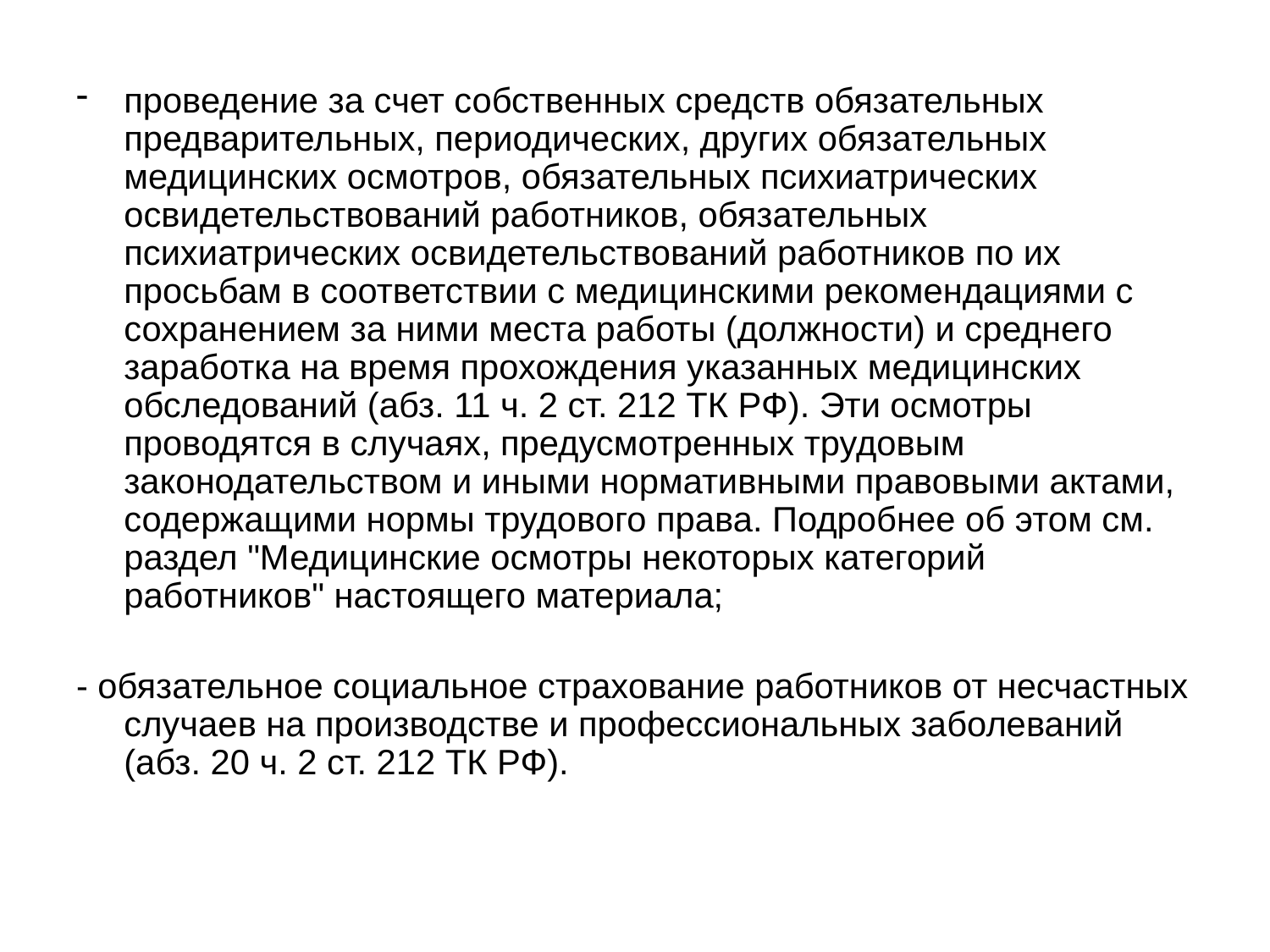

проведение за счет собственных средств обязательных предварительных, периодических, других обязательных медицинских осмотров, обязательных психиатрических освидетельствований работников, обязательных психиатрических освидетельствований работников по их просьбам в соответствии с медицинскими рекомендациями с сохранением за ними места работы (должности) и среднего заработка на время прохождения указанных медицинских обследований (абз. 11 ч. 2 ст. 212 ТК РФ). Эти осмотры проводятся в случаях, предусмотренных трудовым законодательством и иными нормативными правовыми актами, содержащими нормы трудового права. Подробнее об этом см. раздел "Медицинские осмотры некоторых категорий работников" настоящего материала;

- обязательное социальное страхование работников от несчастных случаев на производстве и профессиональных заболеваний (абз. 20 ч. 2 ст. 212 ТК РФ).